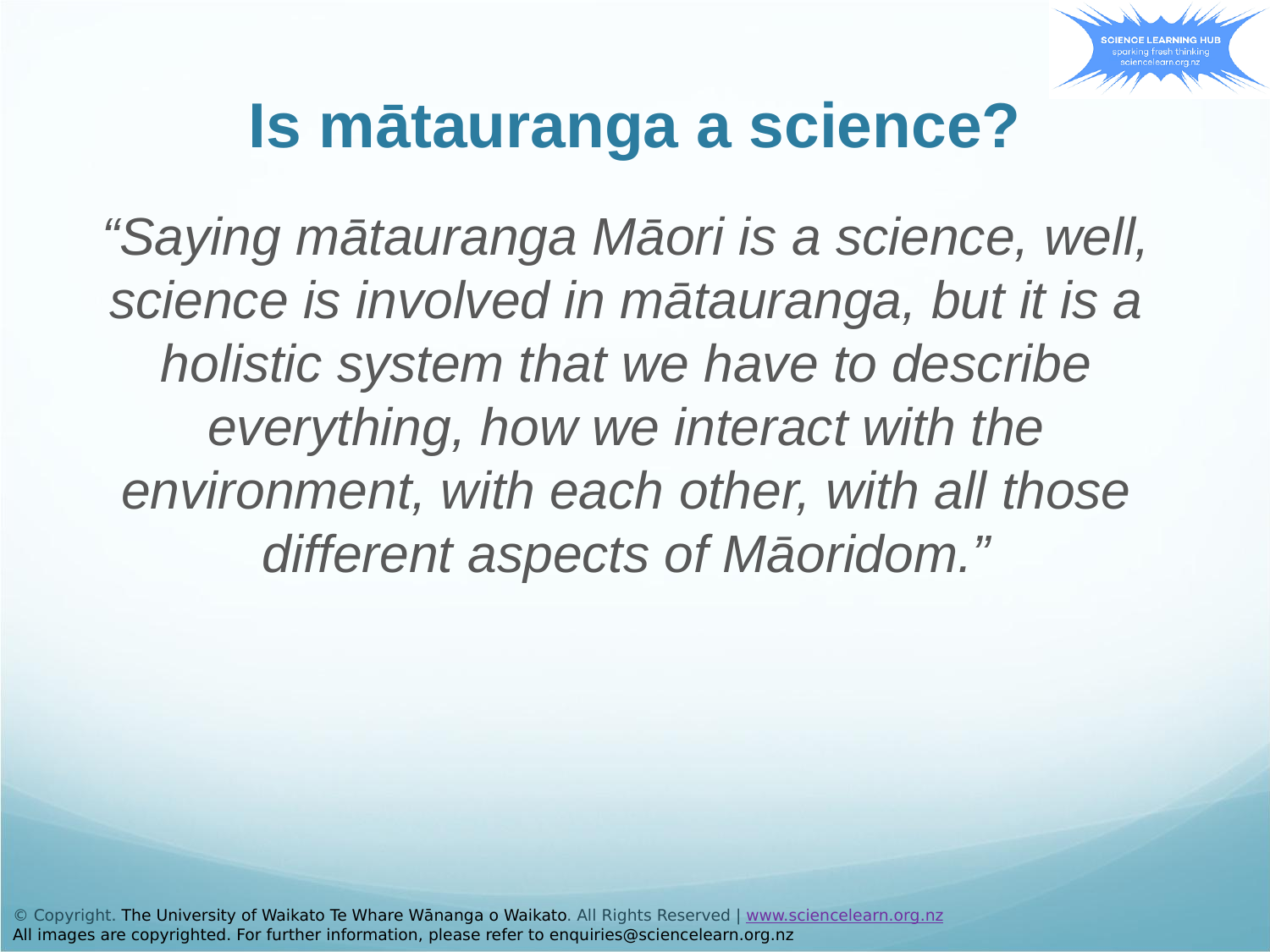

# Is mātauranga a science?
“Saying mātauranga Māori is a science, well, science is involved in mātauranga, but it is a holistic system that we have to describe everything, how we interact with the environment, with each other, with all those different aspects of Māoridom.”
© Copyright. The University of Waikato Te Whare Wānanga o Waikato. All Rights Reserved | www.sciencelearn.org.nz
All images are copyrighted. For further information, please refer to enquiries@sciencelearn.org.nz